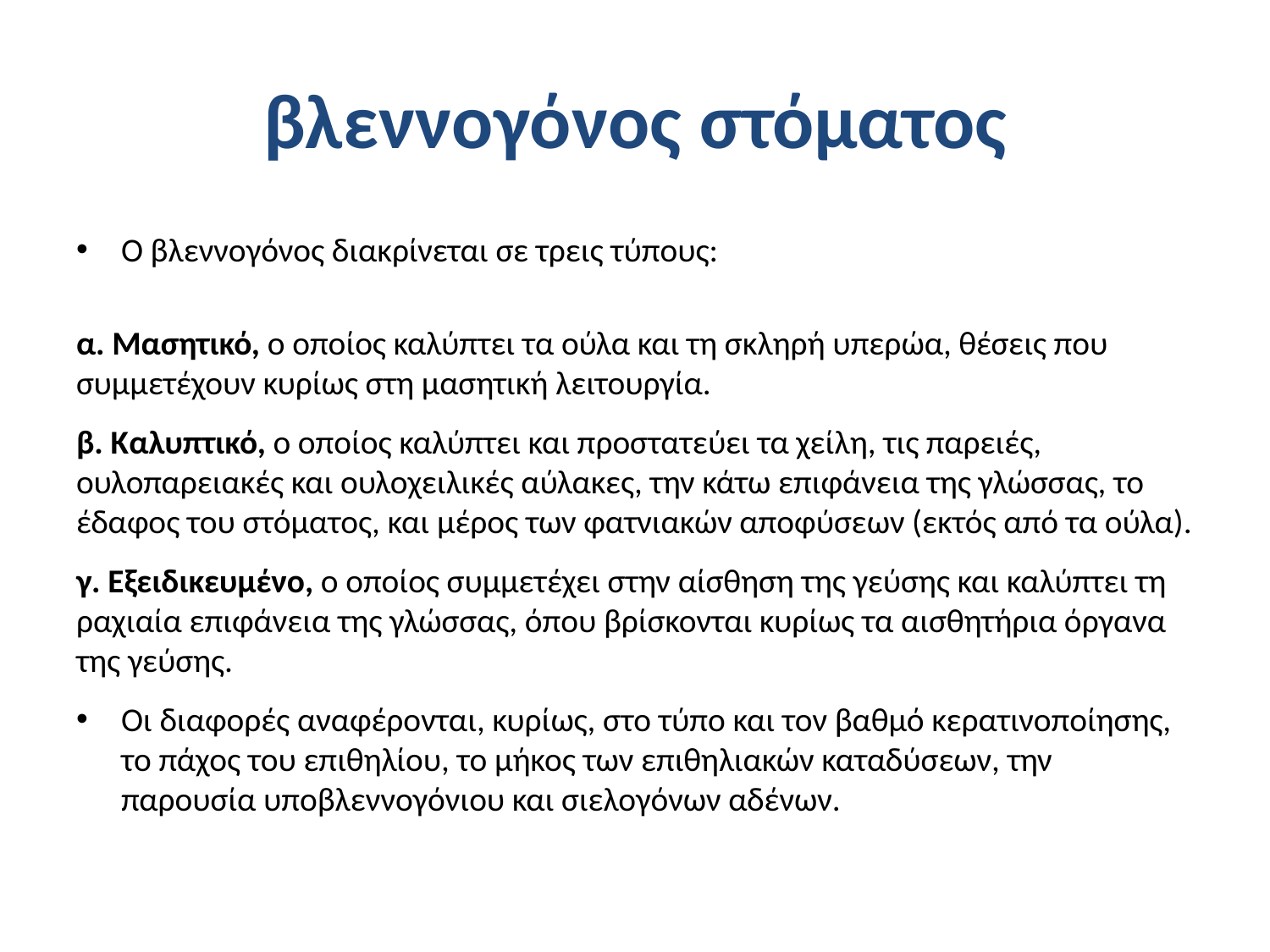

# βλεννογόνος στόματος
Ο βλεννογόνος διακρίνεται σε τρεις τύπους:

α. Μασητικό, ο οποίος καλύπτει τα ούλα και τη σκληρή υπερώα, θέσεις που συμμετέχουν κυρίως στη μασητική λειτουργία.
β. Καλυπτικό, ο οποίος καλύπτει και προστατεύει τα χείλη, τις παρειές, ουλοπαρειακές και ουλοχειλικές αύλακες, την κάτω επιφάνεια της γλώσσας, το έδαφος του στόματος, και μέρος των φατνιακών αποφύσεων (εκτός από τα ούλα).
γ. Εξειδικευμένο, ο οποίος συμμετέχει στην αίσθηση της γεύσης και καλύπτει τη ραχιαία επιφάνεια της γλώσσας, όπου βρίσκονται κυρίως τα αισθητήρια όργανα της γεύσης.
Οι διαφορές αναφέρονται, κυρίως, στο τύπο και τον βαθμό κερατινοποίησης, το πάχος του επιθηλίου, το μήκος των επιθηλιακών καταδύσεων, την παρουσία υποβλεννογόνιου και σιελογόνων αδένων.